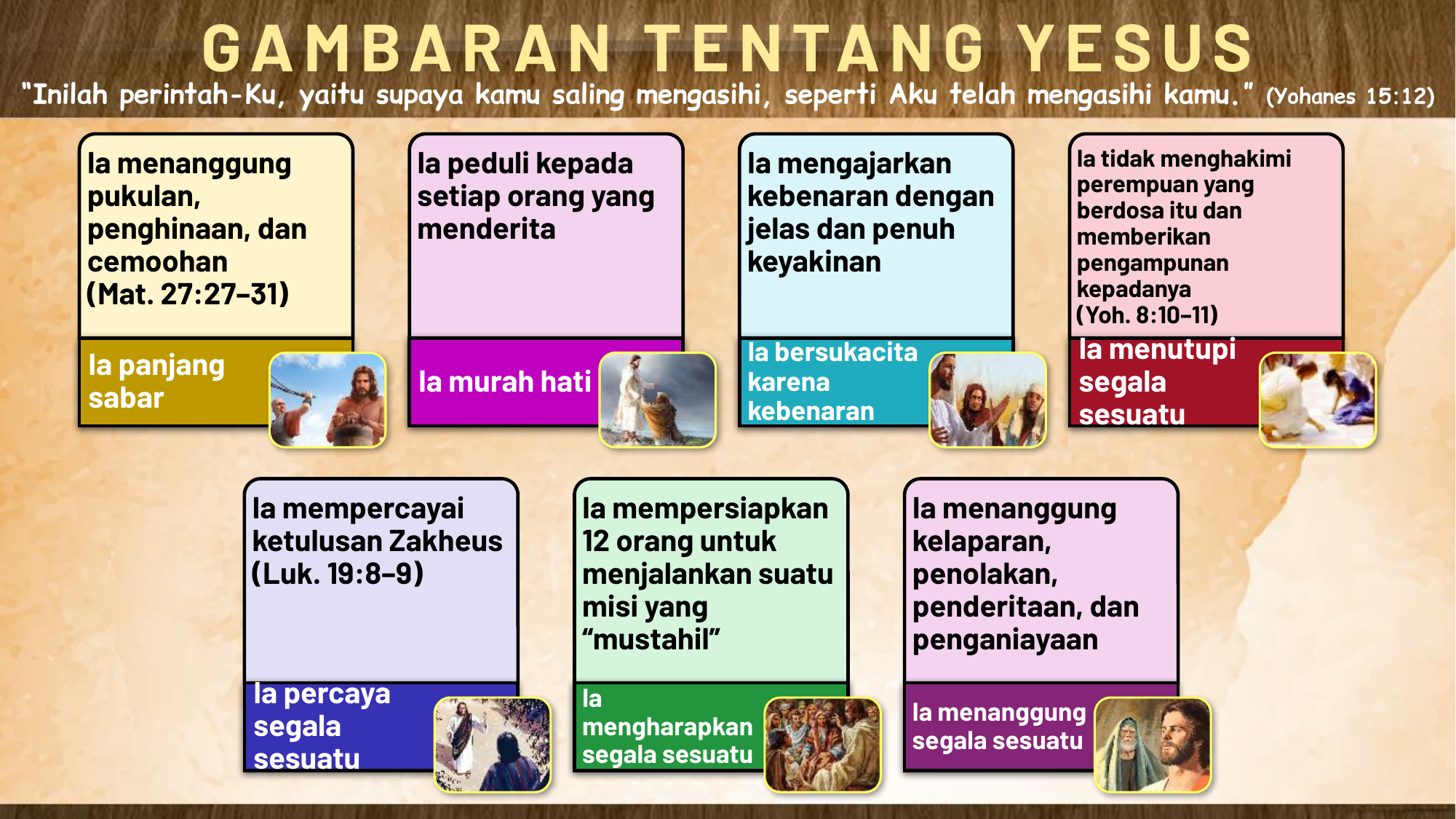

GAMBARAN TENTANG YESUS
“Inilah perintah-Ku, yaitu supaya kamu saling mengasihi, seperti Aku telah mengasihi kamu.” (Yohanes 15:12)
Ia menanggung pukulan, penghinaan, dan cemoohan
(Mat. 27:27–31)
Ia panjang sabar
Ia peduli kepada setiap orang yang menderita
Ia murah hati
Ia mengajarkan kebenaran dengan jelas dan penuh keyakinan
Ia bersukacita karena kebenaran
Ia tidak menghakimi perempuan yang berdosa itu dan memberikan pengampunan kepadanya
(Yoh. 8:10–11)
Ia menutupi segala sesuatu
Ia mempercayai ketulusan Zakheus
(Luk. 19:8–9)
Ia percaya segala sesuatu
Ia mempersiapkan 12 orang untuk menjalankan suatu misi yang “mustahil”
Ia mengharapkan segala sesuatu
Ia menanggung kelaparan, penolakan, penderitaan, dan penganiayaan
Ia menanggung segala sesuatu